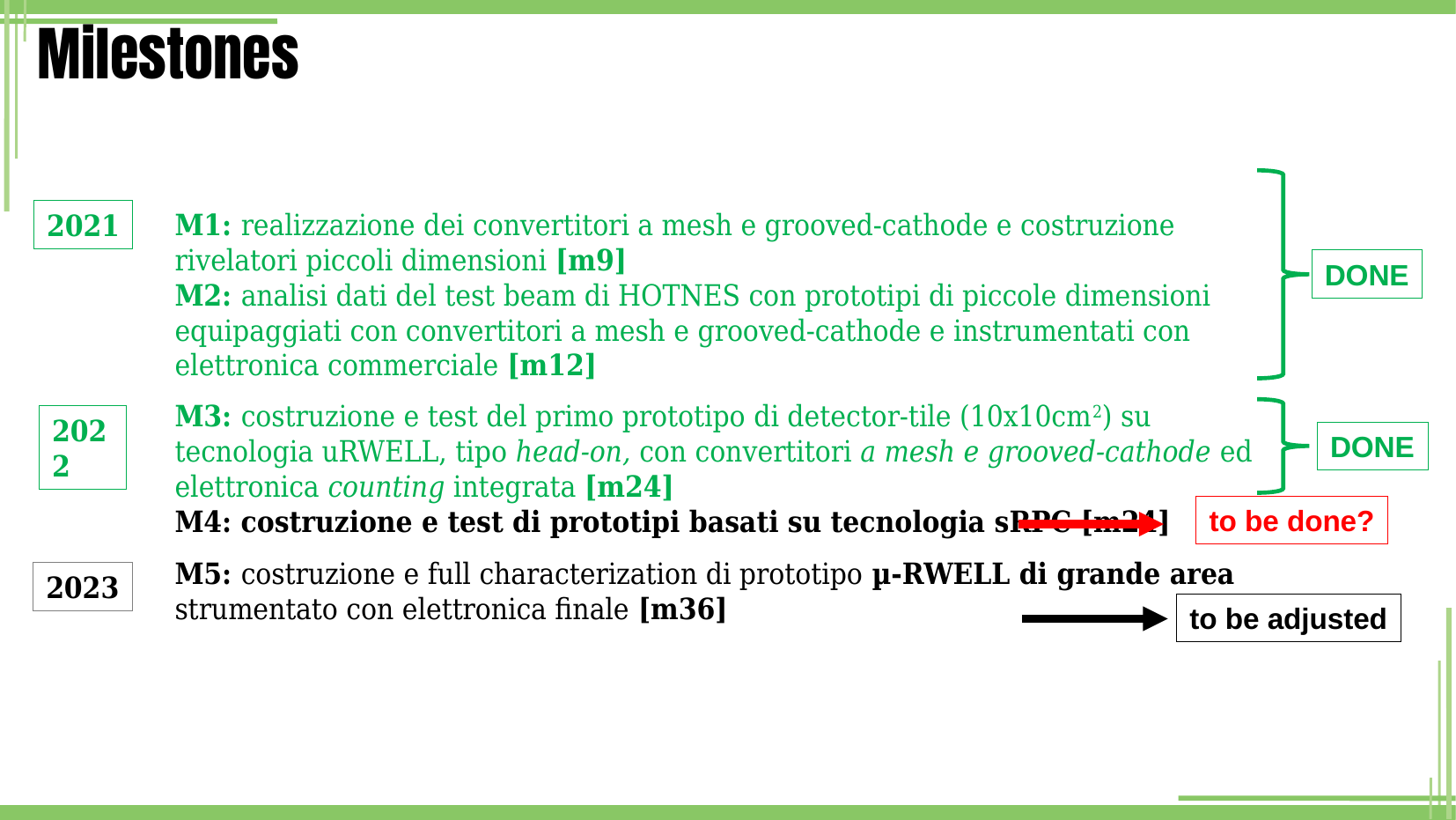

Milestones

M1: realizzazione dei convertitori a mesh e grooved-cathode e costruzione rivelatori piccoli dimensioni [m9]
M2: analisi dati del test beam di HOTNES con prototipi di piccole dimensioni equipaggiati con convertitori a mesh e grooved-cathode e instrumentati con elettronica commerciale [m12]

M3: costruzione e test del primo prototipo di detector-tile (10x10cm2) su tecnologia uRWELL, tipo head-on, con convertitori a mesh e grooved-cathode ed elettronica counting integrata [m24]
M4: costruzione e test di prototipi basati su tecnologia sRPC [m24]

M5: costruzione e full characterization di prototipo µ-RWELL di grande area strumentato con elettronica finale [m36]
2021
DONE

2022
DONE
to be done?
2023
to be adjusted